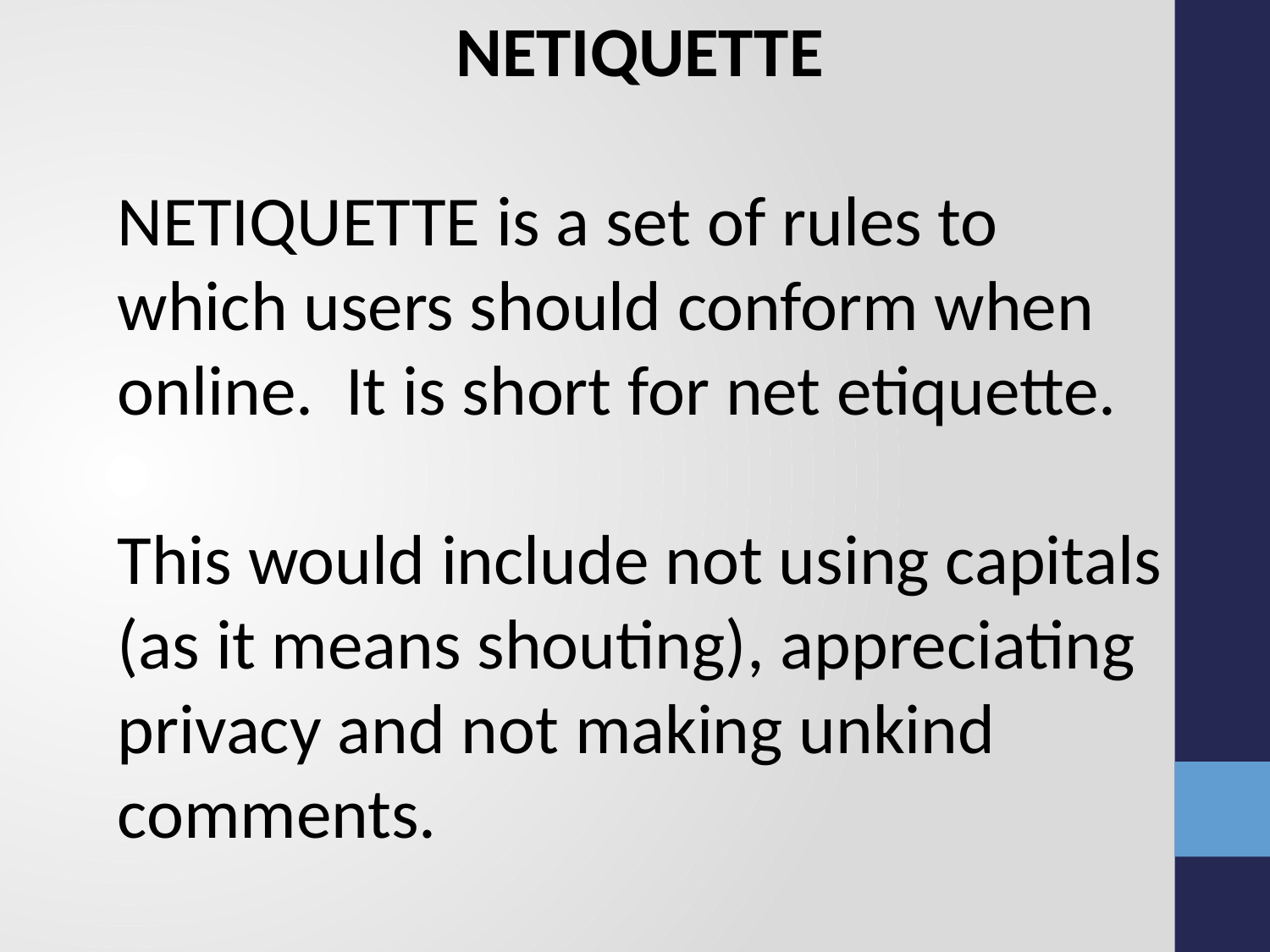

NETIQUETTE

NETIQUETTE is a set of rules to which users should conform when online.  It is short for net etiquette.
This would include not using capitals (as it means shouting), appreciating privacy and not making unkind comments.